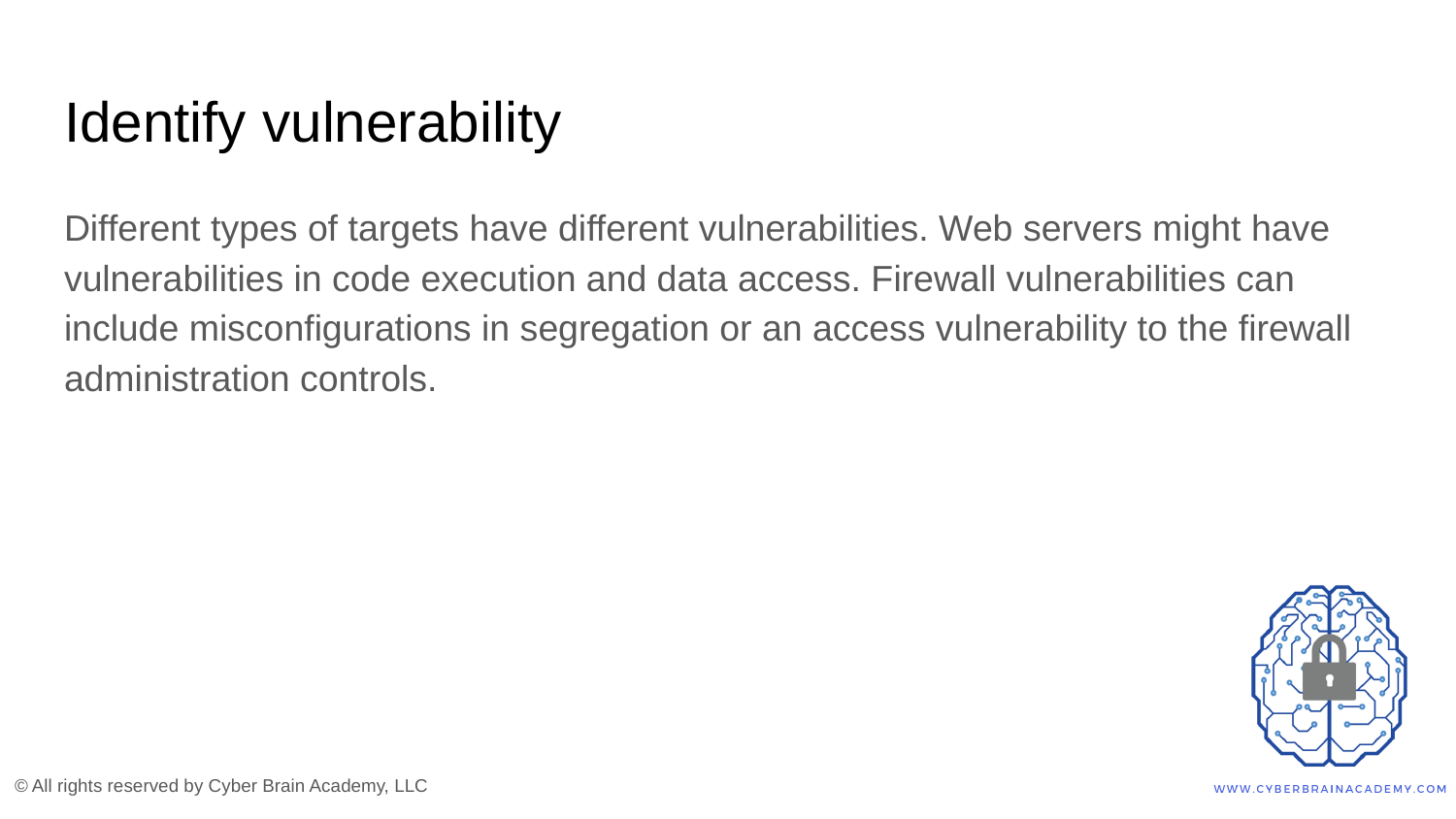

# Identify vulnerability

Different types of targets have different vulnerabilities. Web servers might have vulnerabilities in code execution and data access. Firewall vulnerabilities can include misconfigurations in segregation or an access vulnerability to the firewall administration controls.